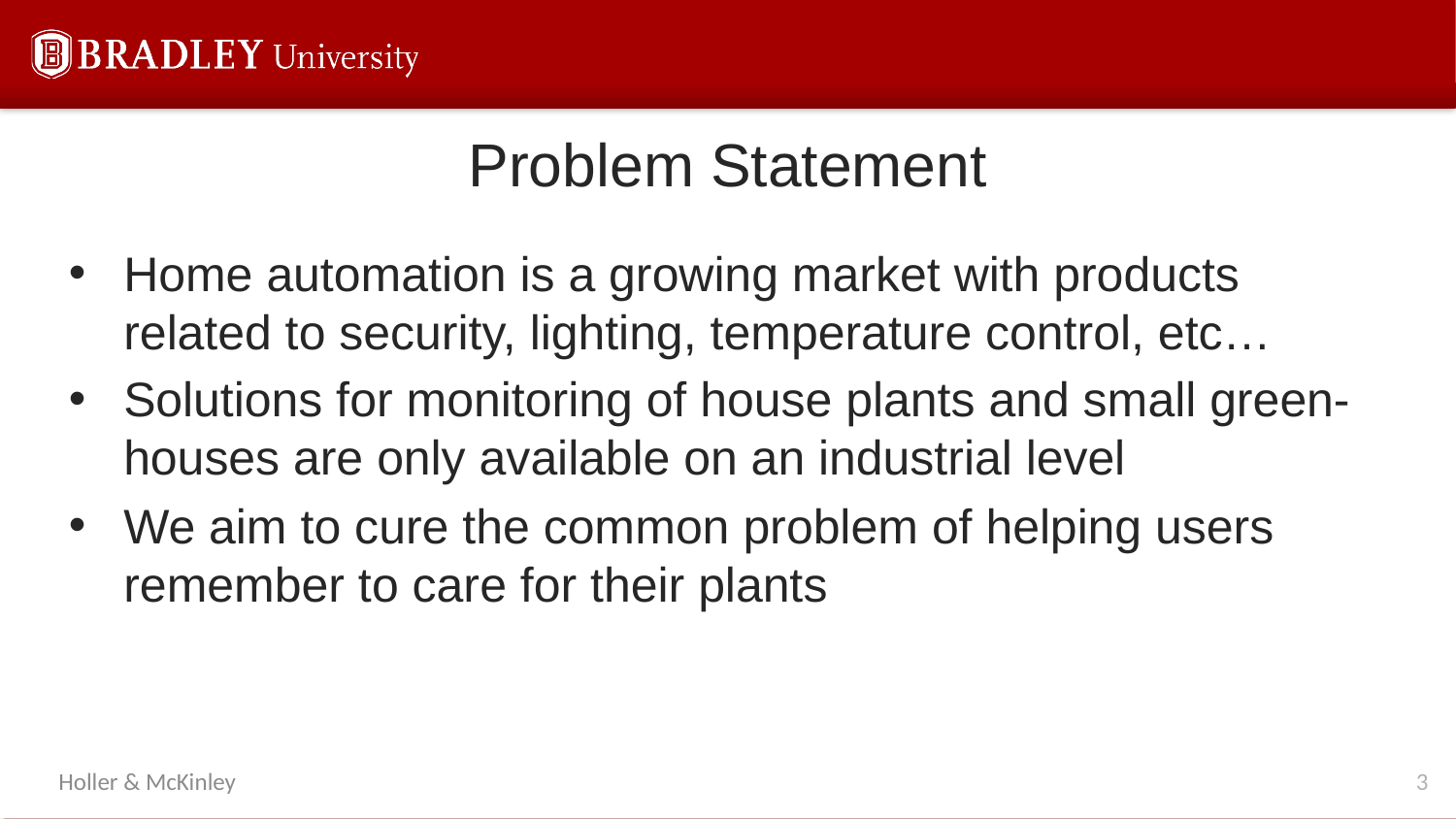

# Problem Statement
Home automation is a growing market with products related to security, lighting, temperature control, etc…
Solutions for monitoring of house plants and small green-houses are only available on an industrial level
We aim to cure the common problem of helping users remember to care for their plants
3
Holler & McKinley